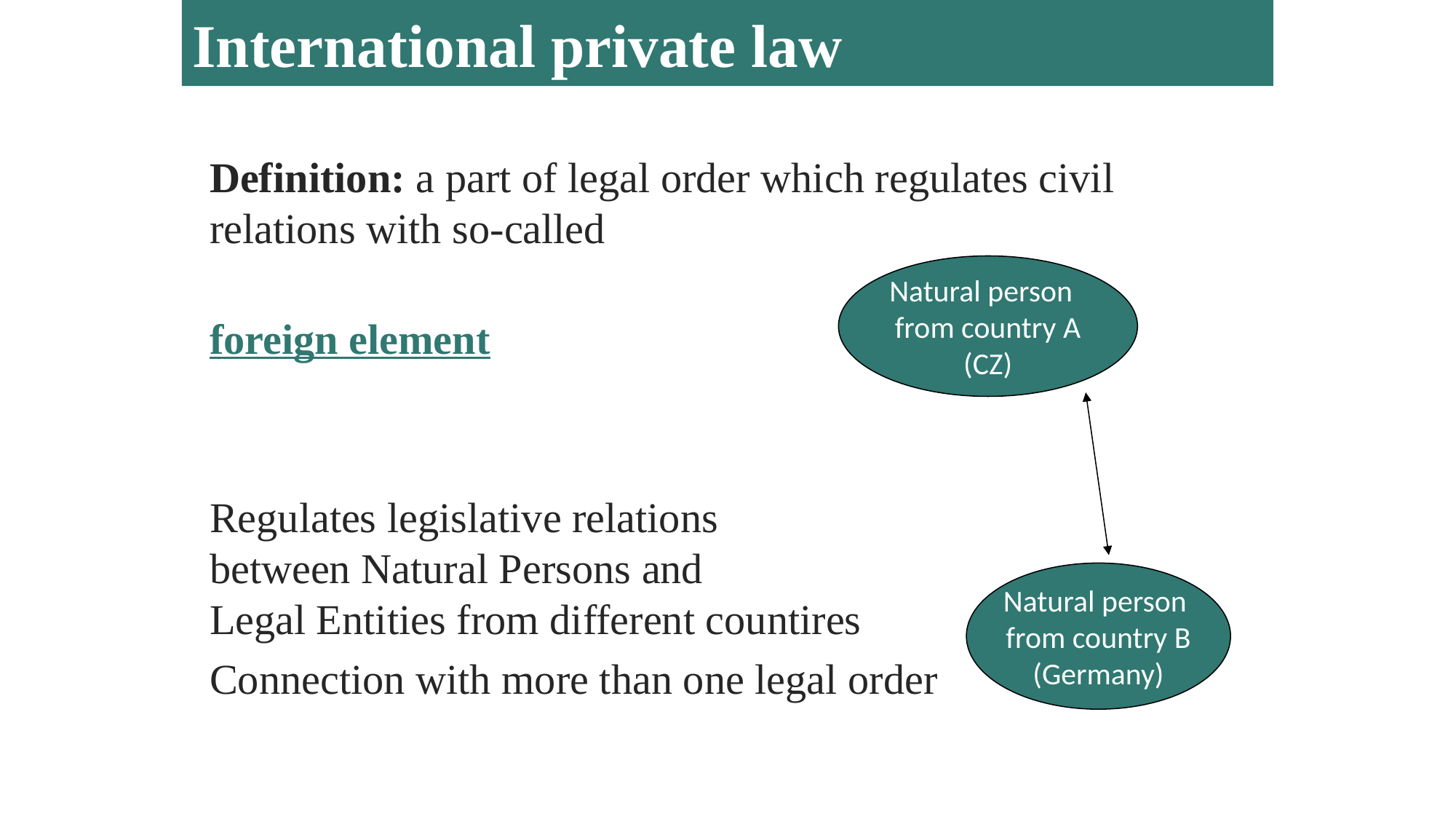

International private law
Definition: a part of legal order which regulates civil relations with so-called
foreign element

Regulates legislative relations
between Natural Persons and
Legal Entities from different countires
Connection with more than one legal order

Natural person
from country A
(CZ)

Natural person
from country B
(Germany)